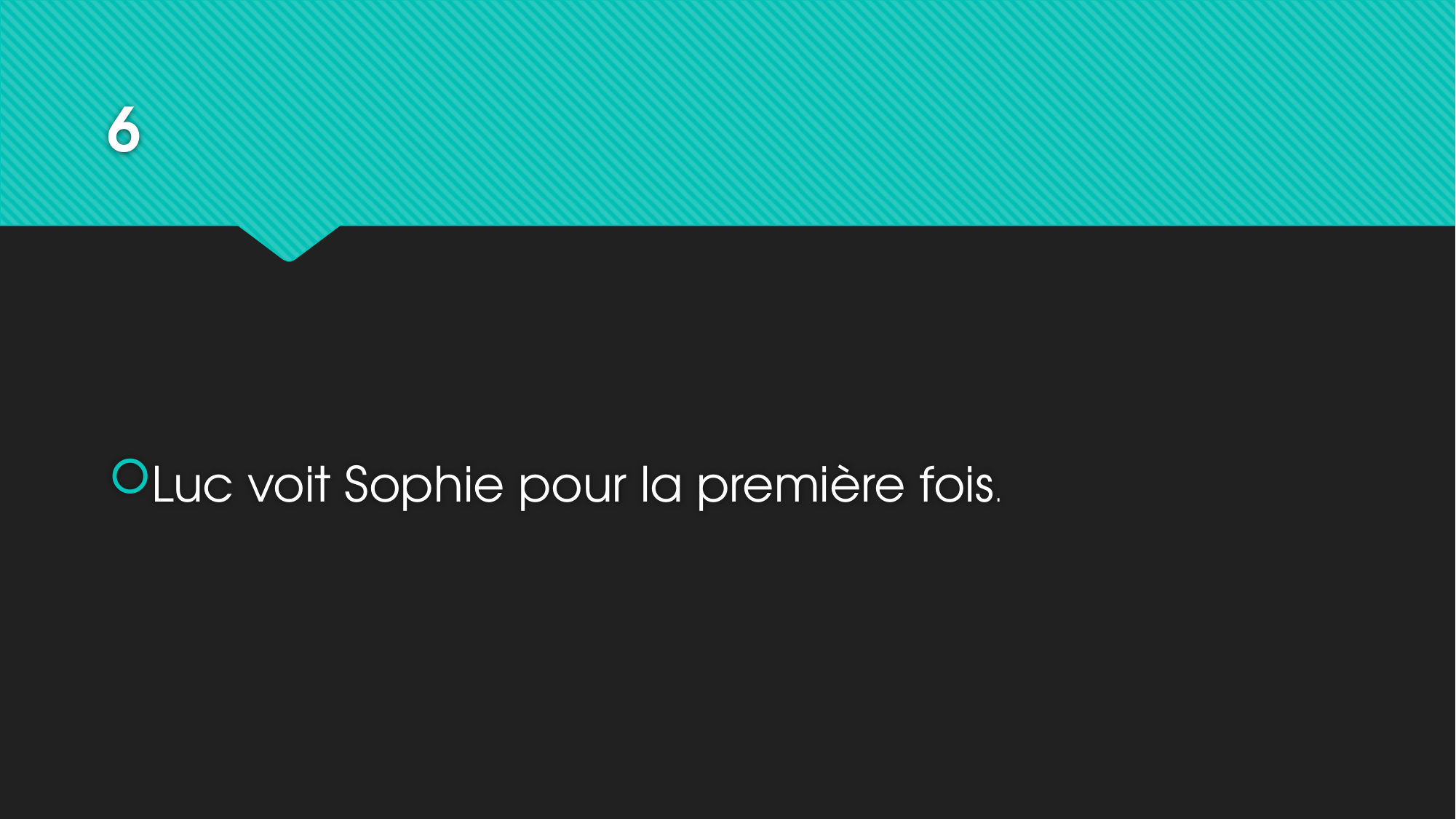

# 6
Luc voit Sophie pour la première fois.